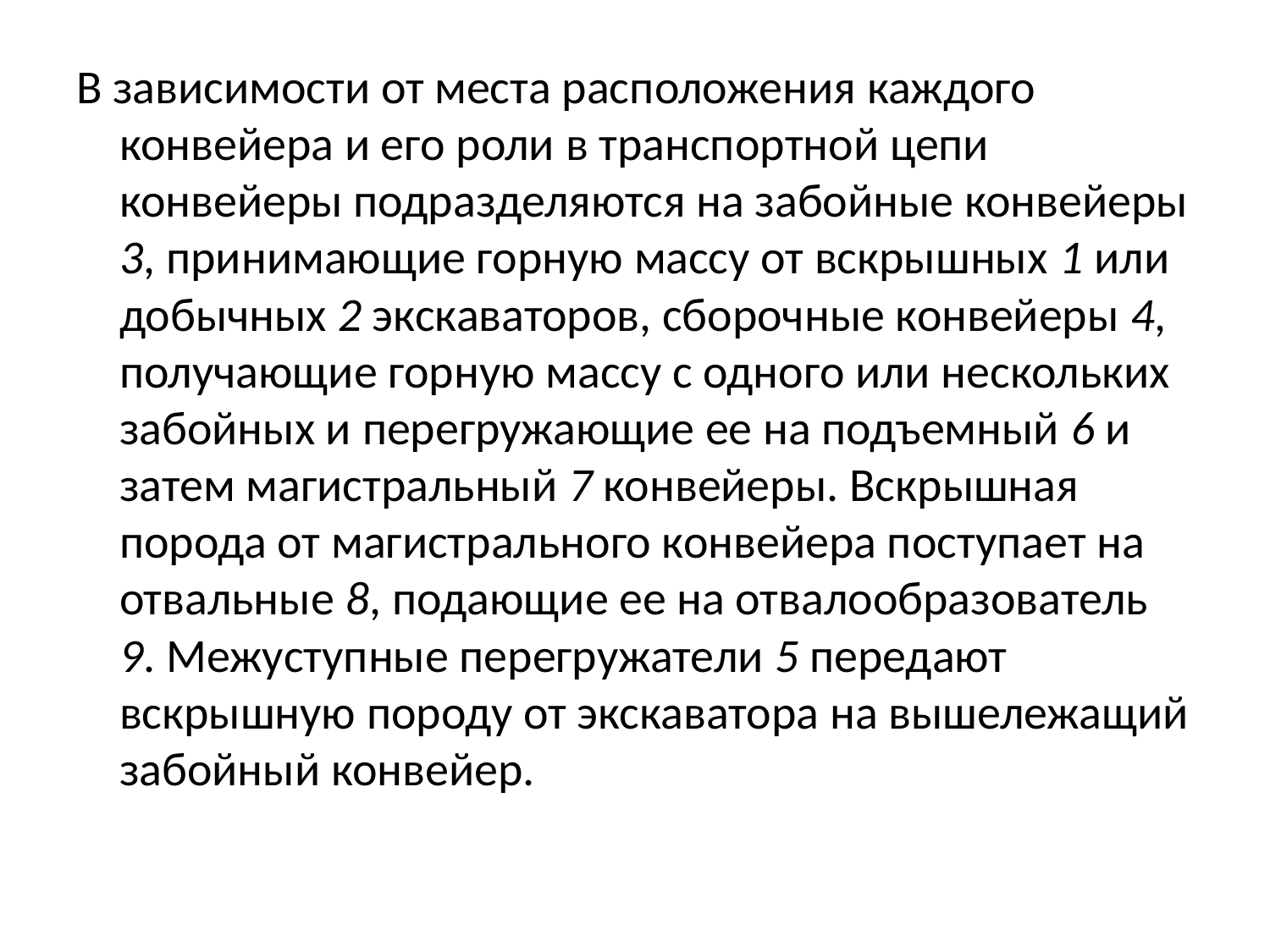

В зависимости от места расположения каждого конвейера и его роли в транспортной цепи конвейеры подразделяются на забойные конвейеры 3, принимающие горную массу от вскрышных 1 или добычных 2 экскаваторов, сборочные конвейеры 4, получающие горную массу с одного или нескольких забойных и перегружающие ее на подъемный 6 и затем магистральный 7 конвейеры. Вскрышная порода от магистрального конвейера поступает на отвальные 8, подающие ее на отвалообразователь 9. Межуступные перегружатели 5 передают вскрышную породу от экскаватора на вышележащий забойный конвейер.